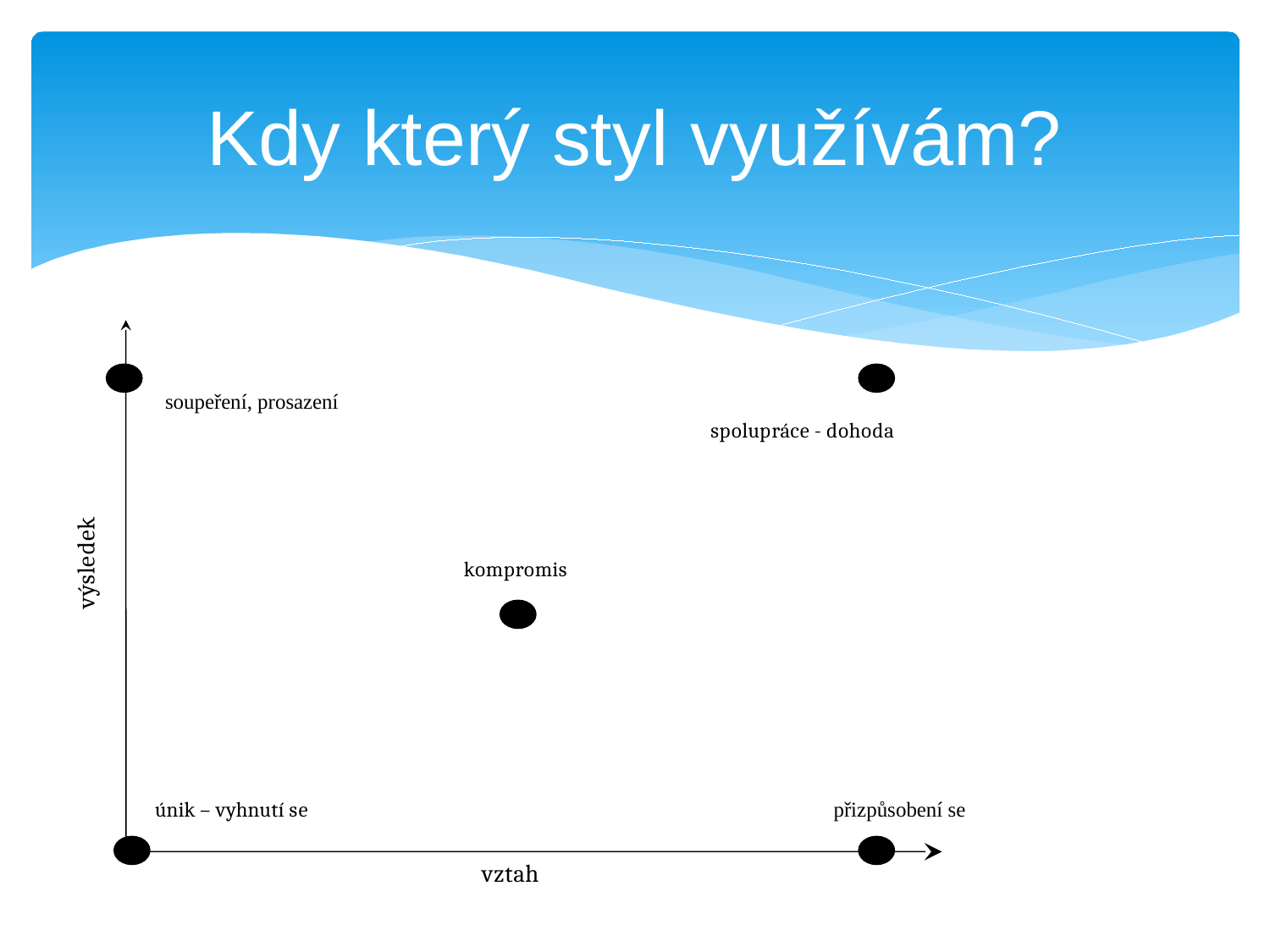

# Kdy který styl využívám?

soupeření, prosazení
spolupráce - dohoda
výsledek
kompromis

únik – vyhnutí se
přizpůsobení se

vztah